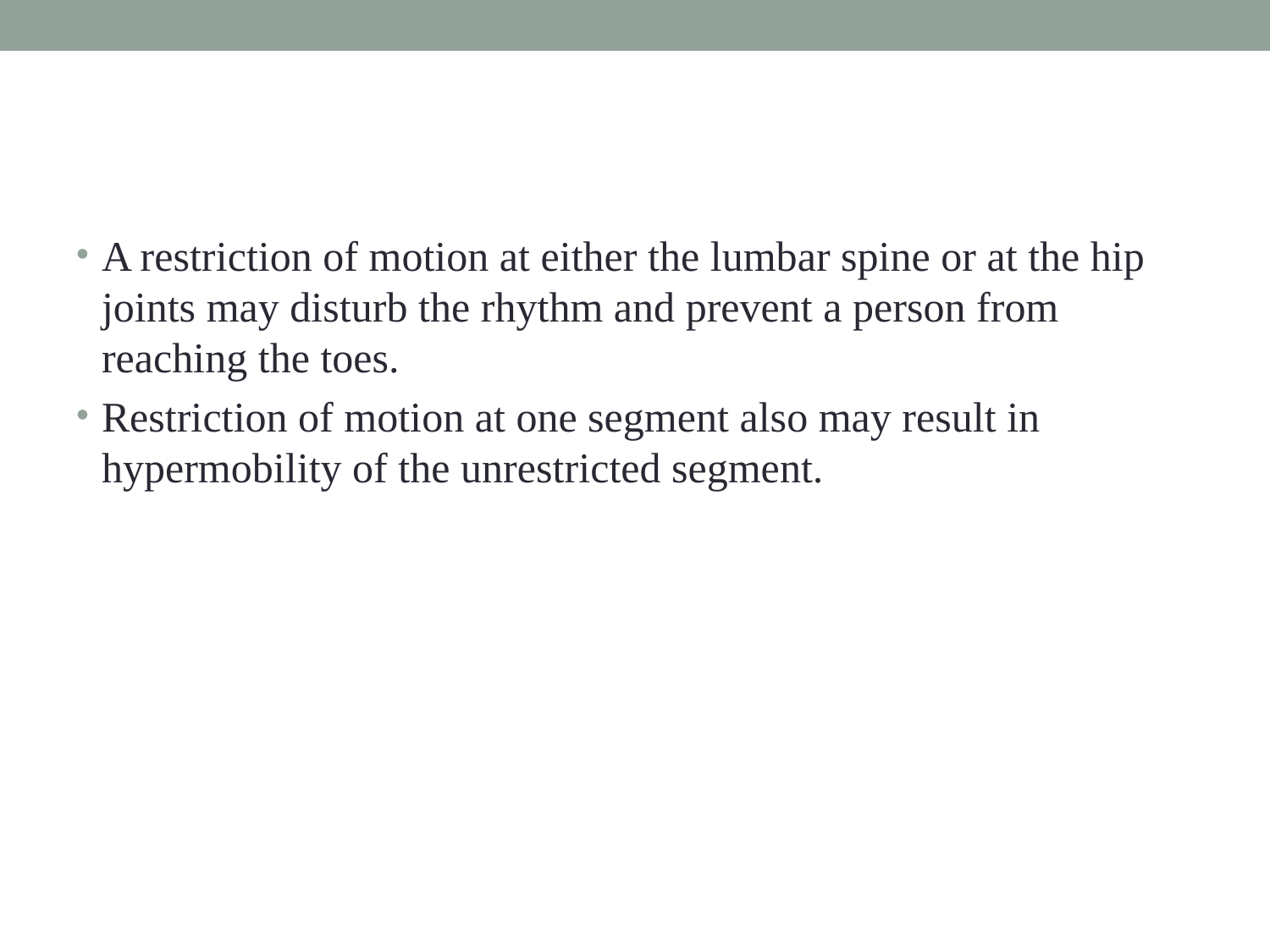

#
A restriction of motion at either the lumbar spine or at the hip joints may disturb the rhythm and prevent a person from reaching the toes.
Restriction of motion at one segment also may result in hypermobility of the unrestricted segment.